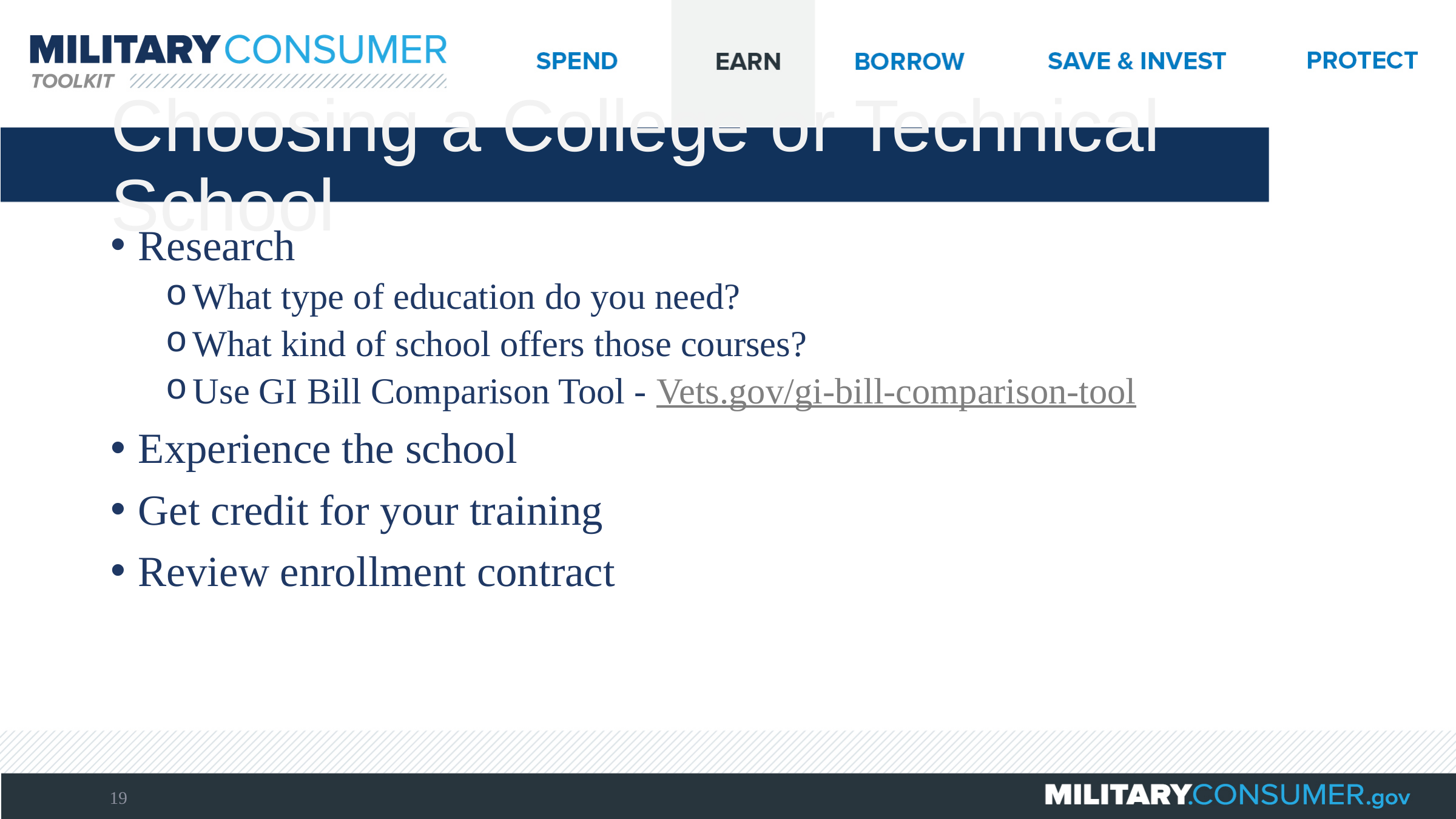

# Choosing a College or Technical School
Research
What type of education do you need?
What kind of school offers those courses?
Use GI Bill Comparison Tool - Vets.gov/gi-bill-comparison-tool
Experience the school
Get credit for your training
Review enrollment contract

19